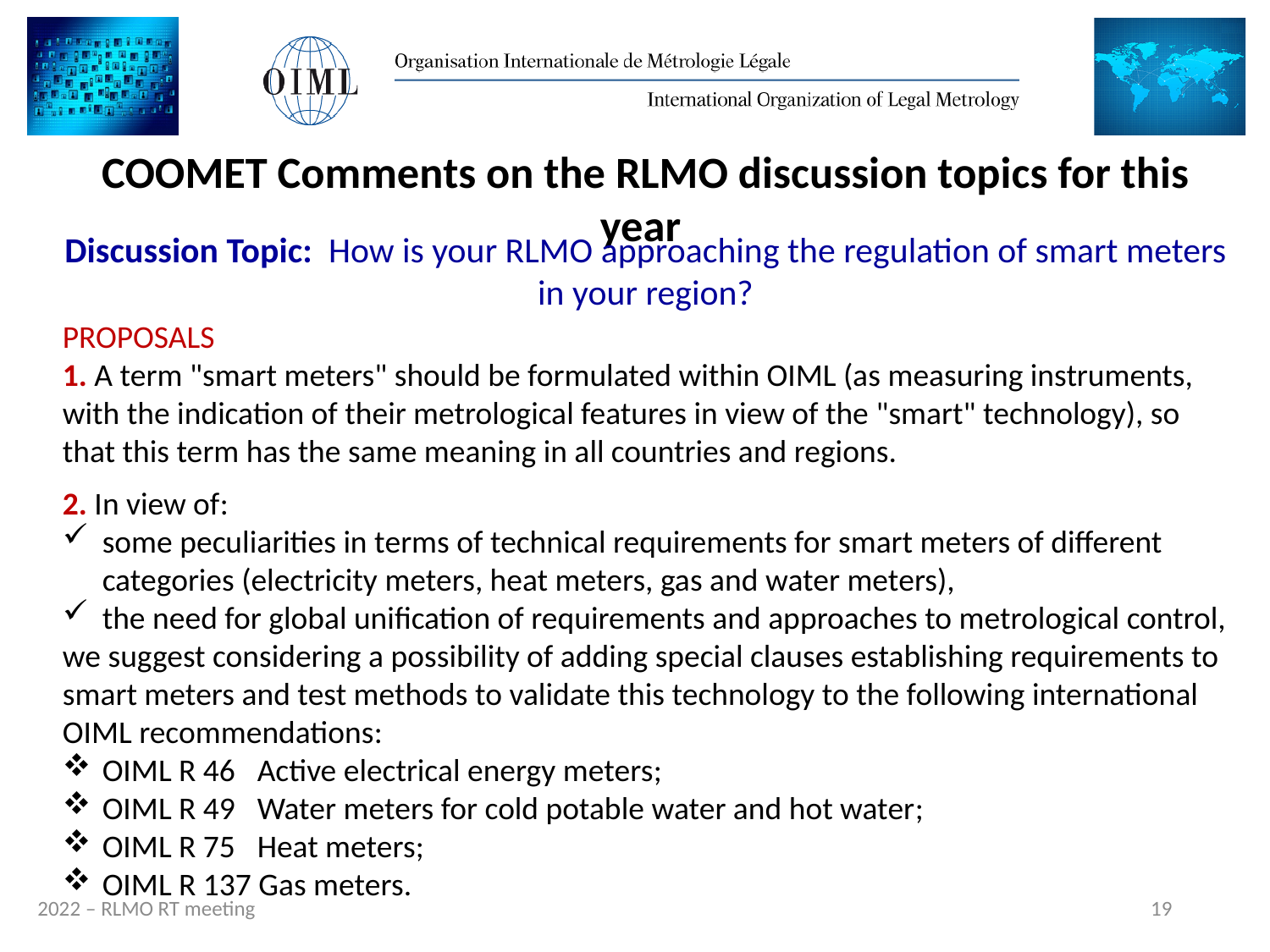

# COOMET Comments on the RLMO discussion topics for this year
Discussion Topic:  How is your RLMO approaching the regulation of smart meters in your region?
PROPOSALS
1. A term "smart meters" should be formulated within OIML (as measuring instruments, with the indication of their metrological features in view of the "smart" technology), so that this term has the same meaning in all countries and regions.

2. In view of:
some peculiarities in terms of technical requirements for smart meters of different categories (electricity meters, heat meters, gas and water meters),
the need for global unification of requirements and approaches to metrological control,
we suggest considering a possibility of adding special clauses establishing requirements to smart meters and test methods to validate this technology to the following international OIML recommendations:
OIML R 46   Active electrical energy meters;
OIML R 49   Water meters for cold potable water and hot water;
OIML R 75   Heat meters;
OIML R 137 Gas meters.

19